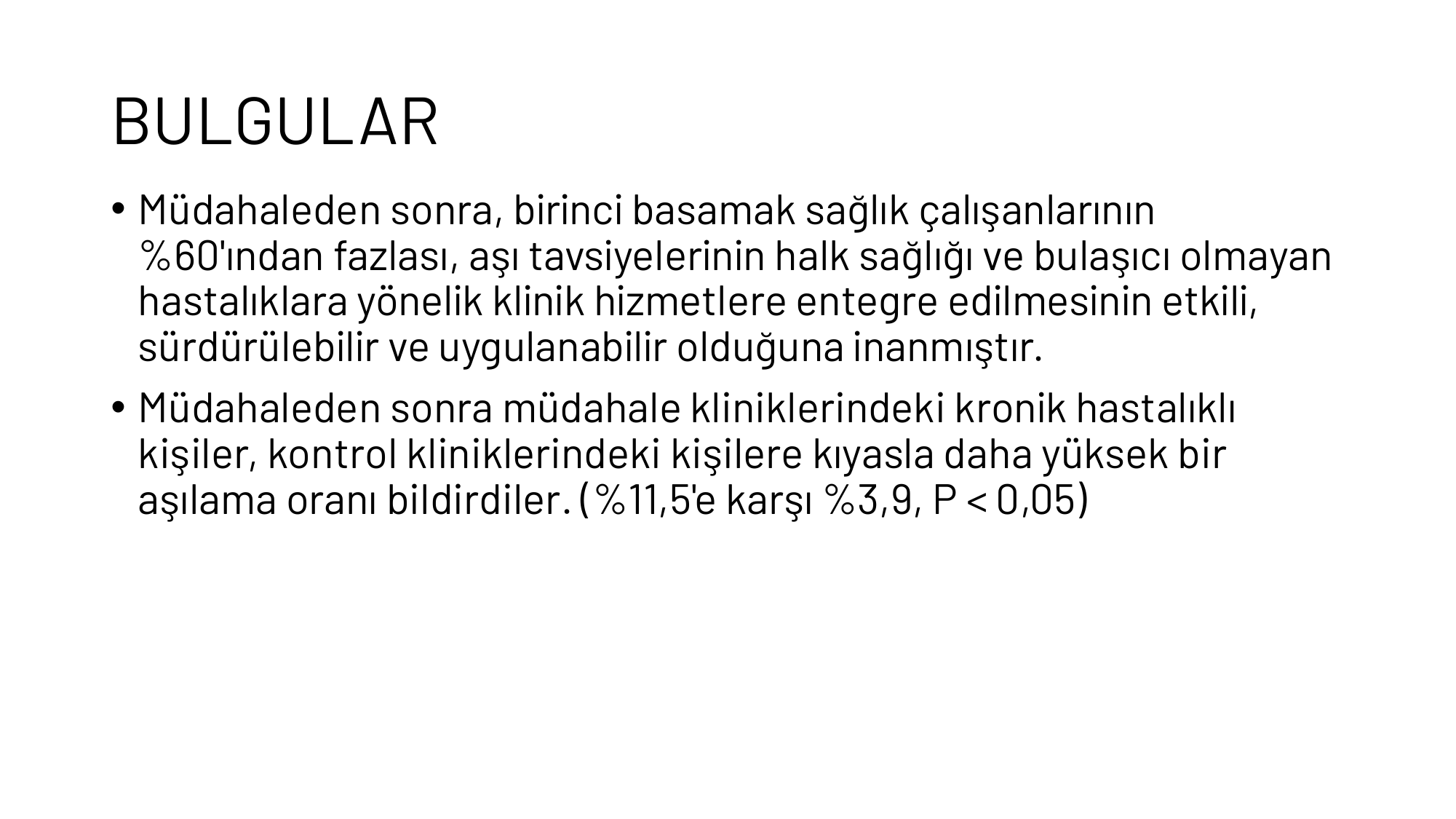

# BULGULAR
Müdahaleden sonra, birinci basamak sağlık çalışanlarının %60'ından fazlası, aşı tavsiyelerinin halk sağlığı ve bulaşıcı olmayan hastalıklara yönelik klinik hizmetlere entegre edilmesinin etkili, sürdürülebilir ve uygulanabilir olduğuna inanmıştır.
Müdahaleden sonra müdahale kliniklerindeki kronik hastalıklı kişiler, kontrol kliniklerindeki kişilere kıyasla daha yüksek bir aşılama oranı bildirdiler. (%11,5'e karşı %3,9, P < 0,05)